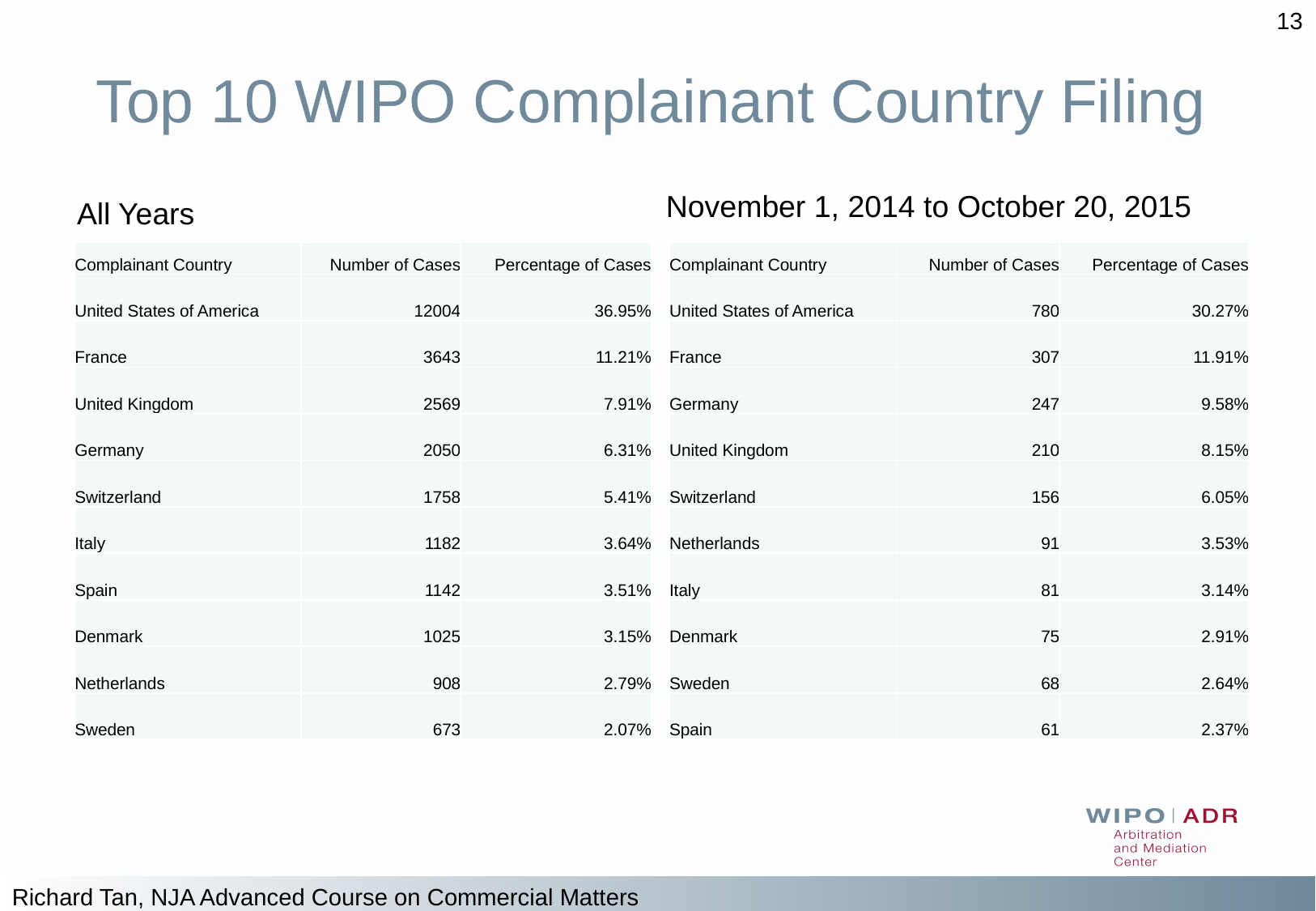

13
Top 10 WIPO Complainant Country Filing
November 1, 2014 to October 20, 2015
All Years
| Complainant Country | Number of Cases | Percentage of Cases |
| --- | --- | --- |
| United States of America | 12004 | 36.95% |
| France | 3643 | 11.21% |
| United Kingdom | 2569 | 7.91% |
| Germany | 2050 | 6.31% |
| Switzerland | 1758 | 5.41% |
| Italy | 1182 | 3.64% |
| Spain | 1142 | 3.51% |
| Denmark | 1025 | 3.15% |
| Netherlands | 908 | 2.79% |
| Sweden | 673 | 2.07% |
| Complainant Country | Number of Cases | Percentage of Cases |
| --- | --- | --- |
| United States of America | 780 | 30.27% |
| France | 307 | 11.91% |
| Germany | 247 | 9.58% |
| United Kingdom | 210 | 8.15% |
| Switzerland | 156 | 6.05% |
| Netherlands | 91 | 3.53% |
| Italy | 81 | 3.14% |
| Denmark | 75 | 2.91% |
| Sweden | 68 | 2.64% |
| Spain | 61 | 2.37% |